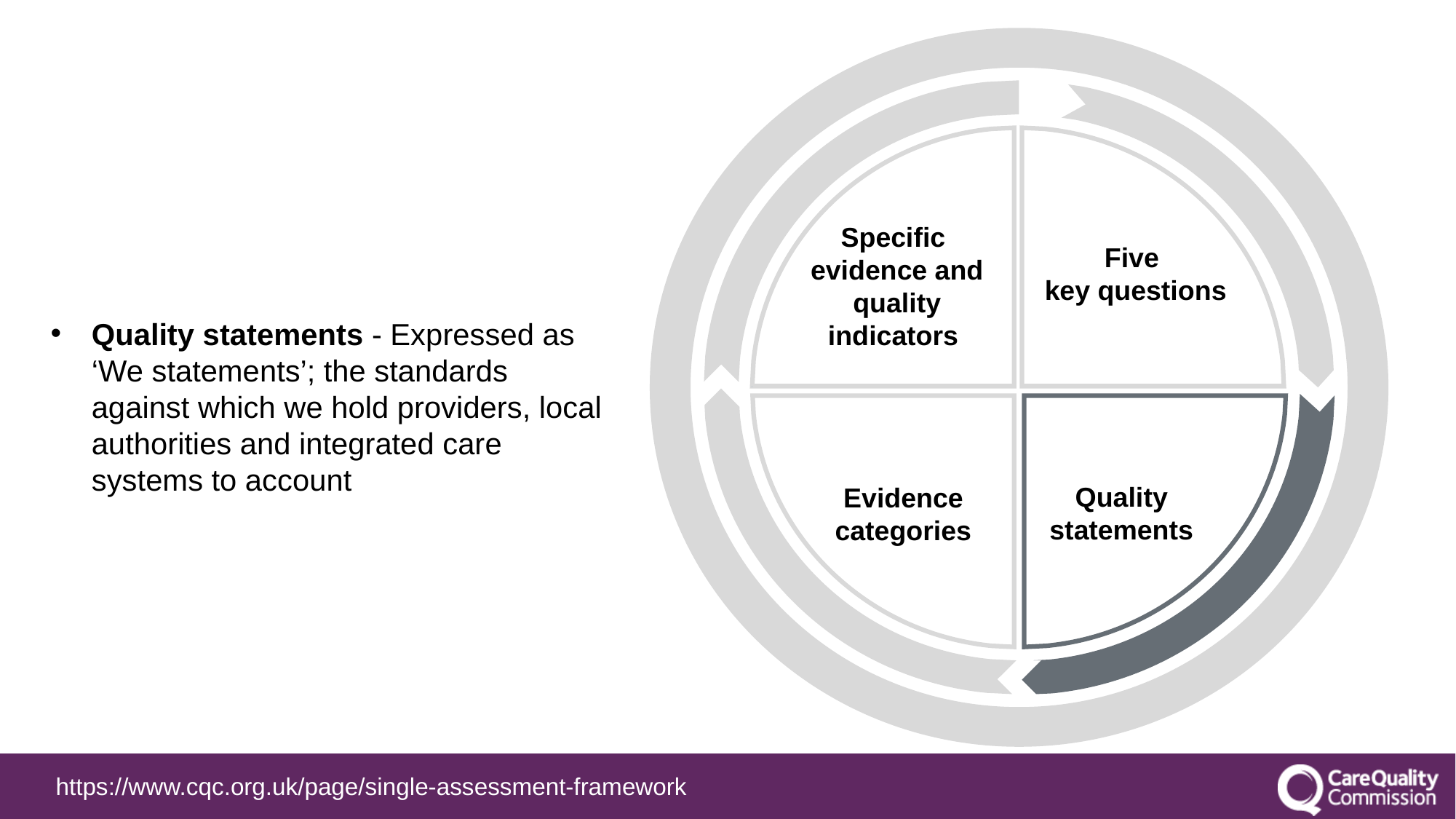

Specific
evidence and quality indicators
Five
key questions

Quality statements
Evidence categories​

Quality statements - Expressed as ‘We statements’; the standards against which we hold providers, local authorities and integrated care systems to account

https://www.cqc.org.uk/page/single-assessment-framework